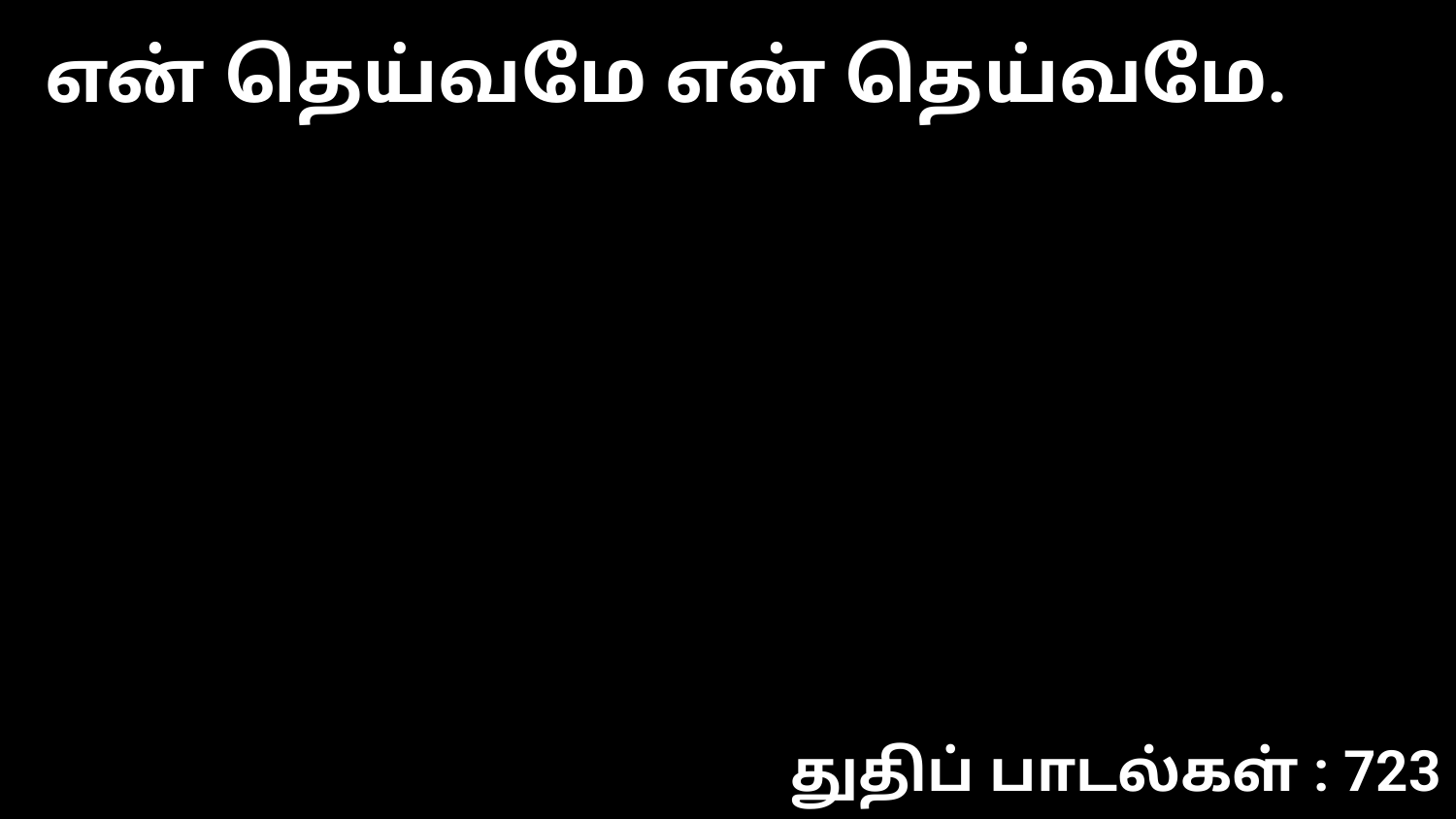

என் தெய்வமே என் தெய்வமே.
துதிப் பாடல்கள் : 723